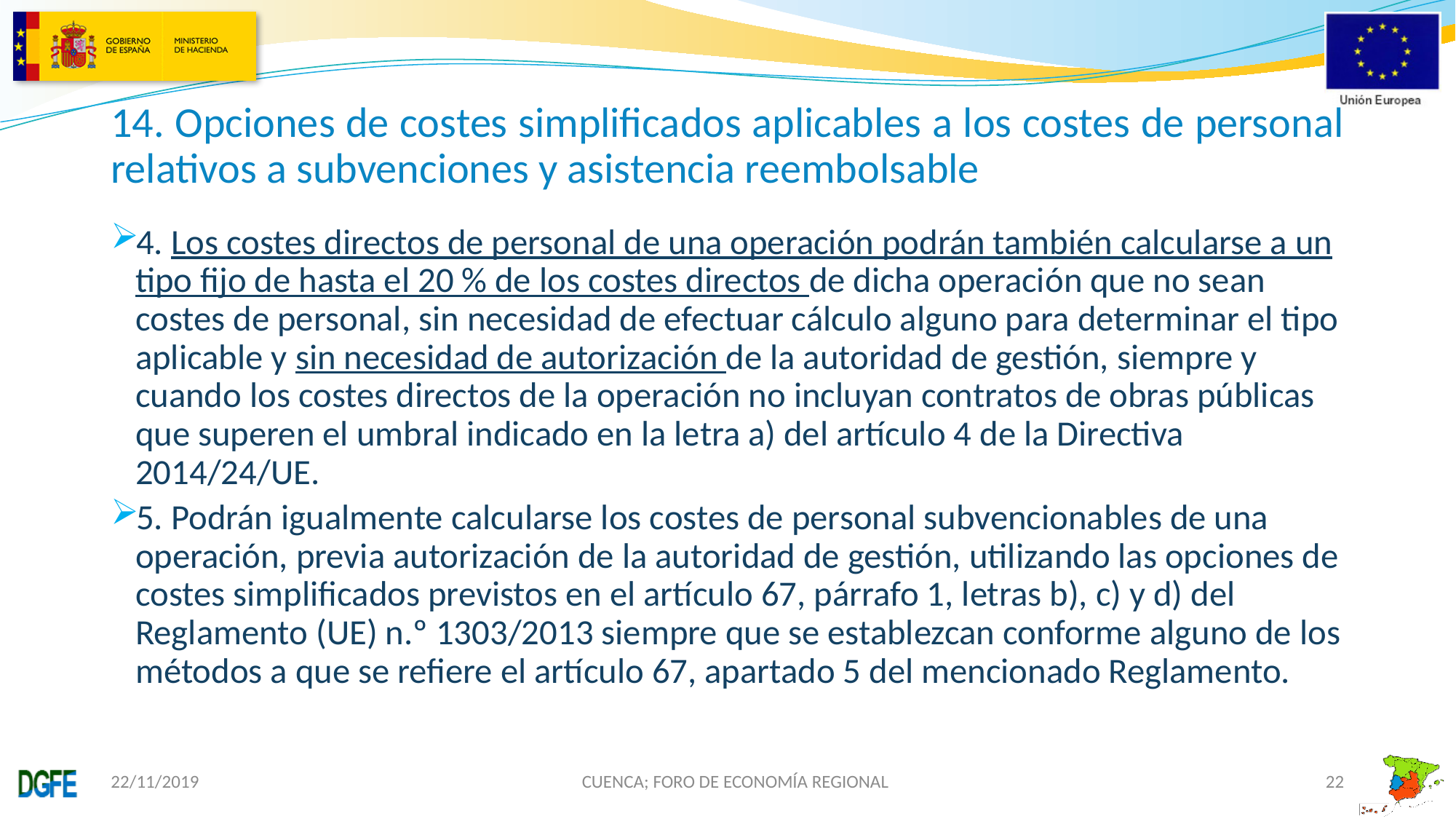

# 14. Opciones de costes simplificados aplicables a los costes de personal relativos a subvenciones y asistencia reembolsable
4. Los costes directos de personal de una operación podrán también calcularse a un tipo fijo de hasta el 20 % de los costes directos de dicha operación que no sean costes de personal, sin necesidad de efectuar cálculo alguno para determinar el tipo aplicable y sin necesidad de autorización de la autoridad de gestión, siempre y cuando los costes directos de la operación no incluyan contratos de obras públicas que superen el umbral indicado en la letra a) del artículo 4 de la Directiva 2014/24/UE.
5. Podrán igualmente calcularse los costes de personal subvencionables de una operación, previa autorización de la autoridad de gestión, utilizando las opciones de costes simplificados previstos en el artículo 67, párrafo 1, letras b), c) y d) del Reglamento (UE) n.º 1303/2013 siempre que se establezcan conforme alguno de los métodos a que se refiere el artículo 67, apartado 5 del mencionado Reglamento.
22/11/2019
CUENCA; FORO DE ECONOMÍA REGIONAL
22